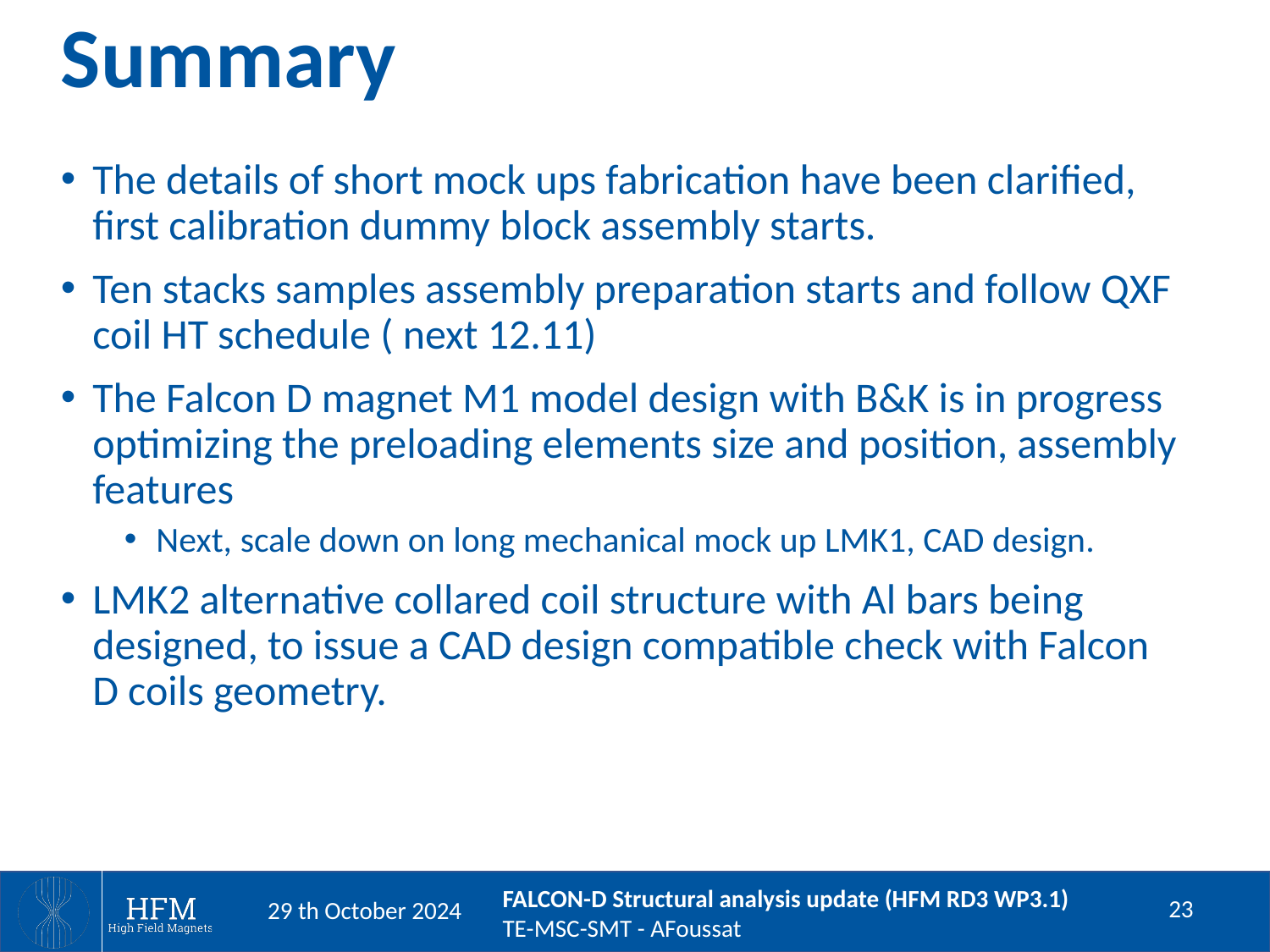

# Summary
The details of short mock ups fabrication have been clarified, first calibration dummy block assembly starts.
Ten stacks samples assembly preparation starts and follow QXF coil HT schedule ( next 12.11)
The Falcon D magnet M1 model design with B&K is in progress optimizing the preloading elements size and position, assembly features
Next, scale down on long mechanical mock up LMK1, CAD design.
LMK2 alternative collared coil structure with Al bars being designed, to issue a CAD design compatible check with Falcon D coils geometry.

23
  29 th October 2024
FALCON-D Structural analysis update (HFM RD3 WP3.1)
TE-MSC-SMT - AFoussat